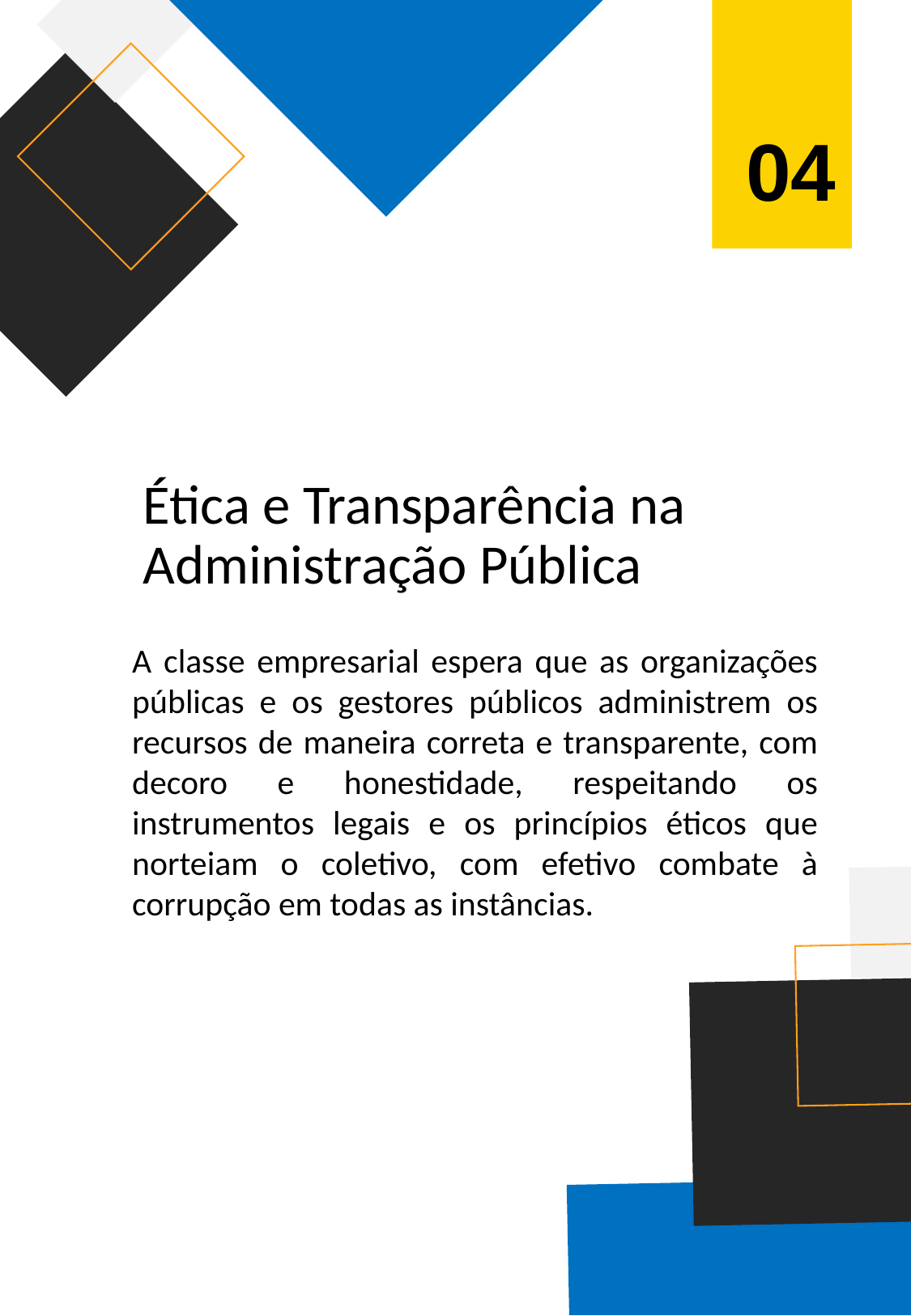

04
# Ética e Transparência na Administração Pública
A classe empresarial espera que as organizações públicas e os gestores públicos administrem os recursos de maneira correta e transparente, com decoro e honestidade, respeitando os instrumentos legais e os princípios éticos que norteiam o coletivo, com efetivo combate à corrupção em todas as instâncias.